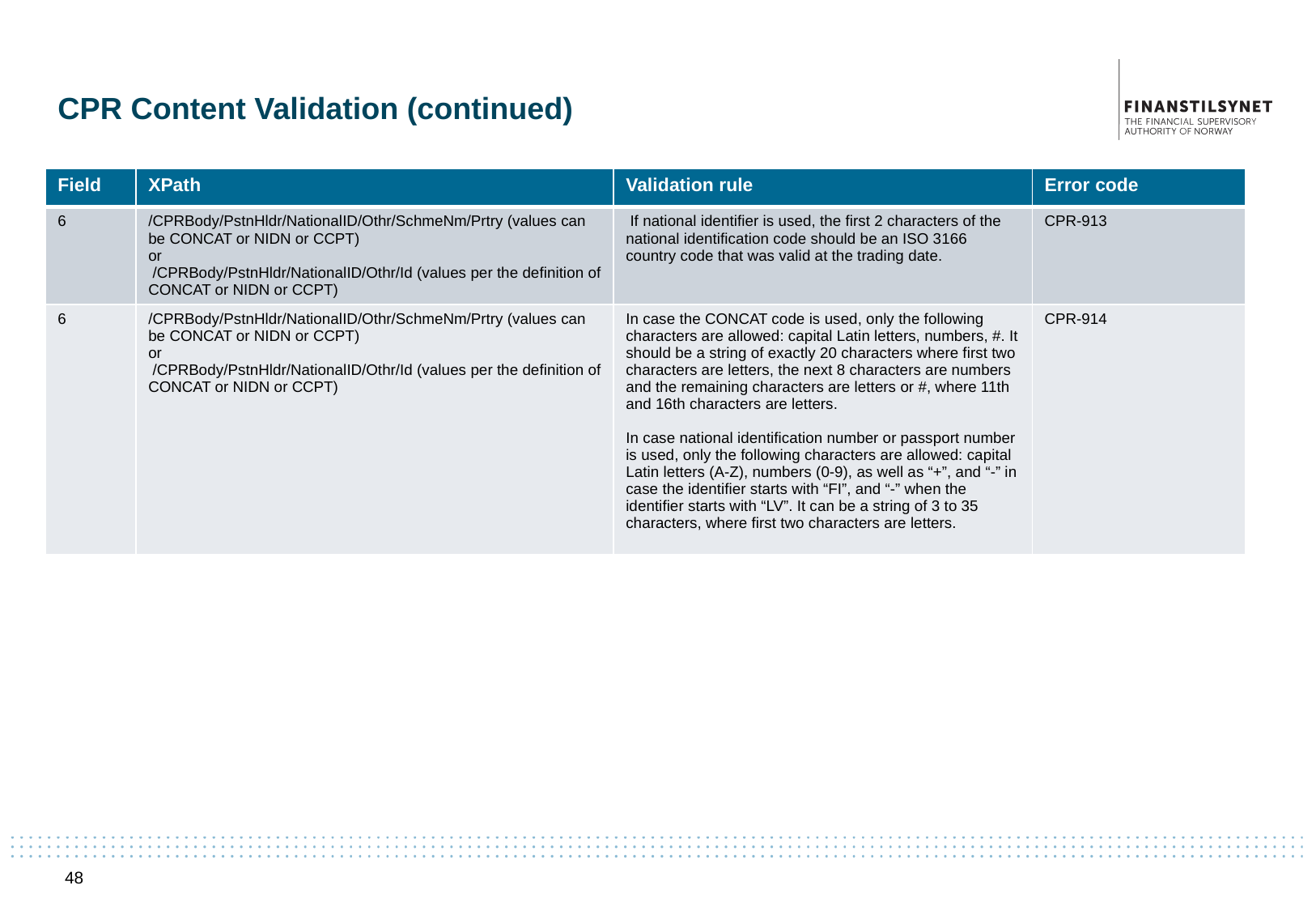

# CPR Content Validation (continued)
| Field | XPath | Validation rule | Error code |
| --- | --- | --- | --- |
| 6 | /CPRBody/PstnHldr/NationalID/Othr/SchmeNm/Prtry (values can be CONCAT or NIDN or CCPT) or /CPRBody/PstnHldr/NationalID/Othr/Id (values per the definition of CONCAT or NIDN or CCPT) | If national identifier is used, the first 2 characters of the national identification code should be an ISO 3166 country code that was valid at the trading date. | CPR-913 |
| 6 | /CPRBody/PstnHldr/NationalID/Othr/SchmeNm/Prtry (values can be CONCAT or NIDN or CCPT) or /CPRBody/PstnHldr/NationalID/Othr/Id (values per the definition of CONCAT or NIDN or CCPT) | In case the CONCAT code is used, only the following characters are allowed: capital Latin letters, numbers, #. It should be a string of exactly 20 characters where first two characters are letters, the next 8 characters are numbers and the remaining characters are letters or #, where 11th and 16th characters are letters. In case national identification number or passport number is used, only the following characters are allowed: capital Latin letters (A-Z), numbers (0-9), as well as “+”, and “-” in case the identifier starts with “FI”, and “-” when the identifier starts with “LV”. It can be a string of 3 to 35 characters, where first two characters are letters. | CPR-914 |
48